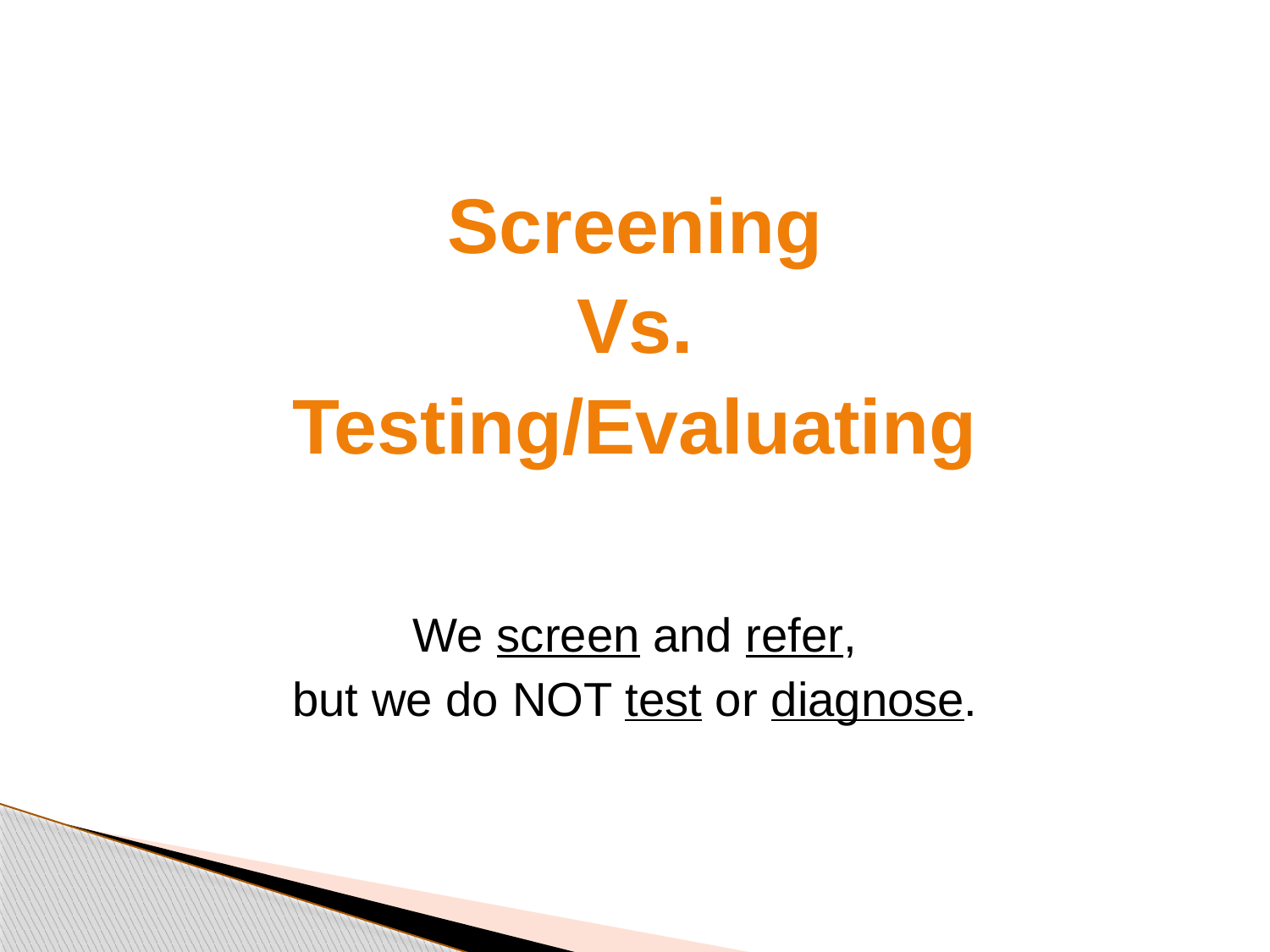

Screening
Vs.
Testing/Evaluating

We screen and refer,
but we do NOT test or diagnose.